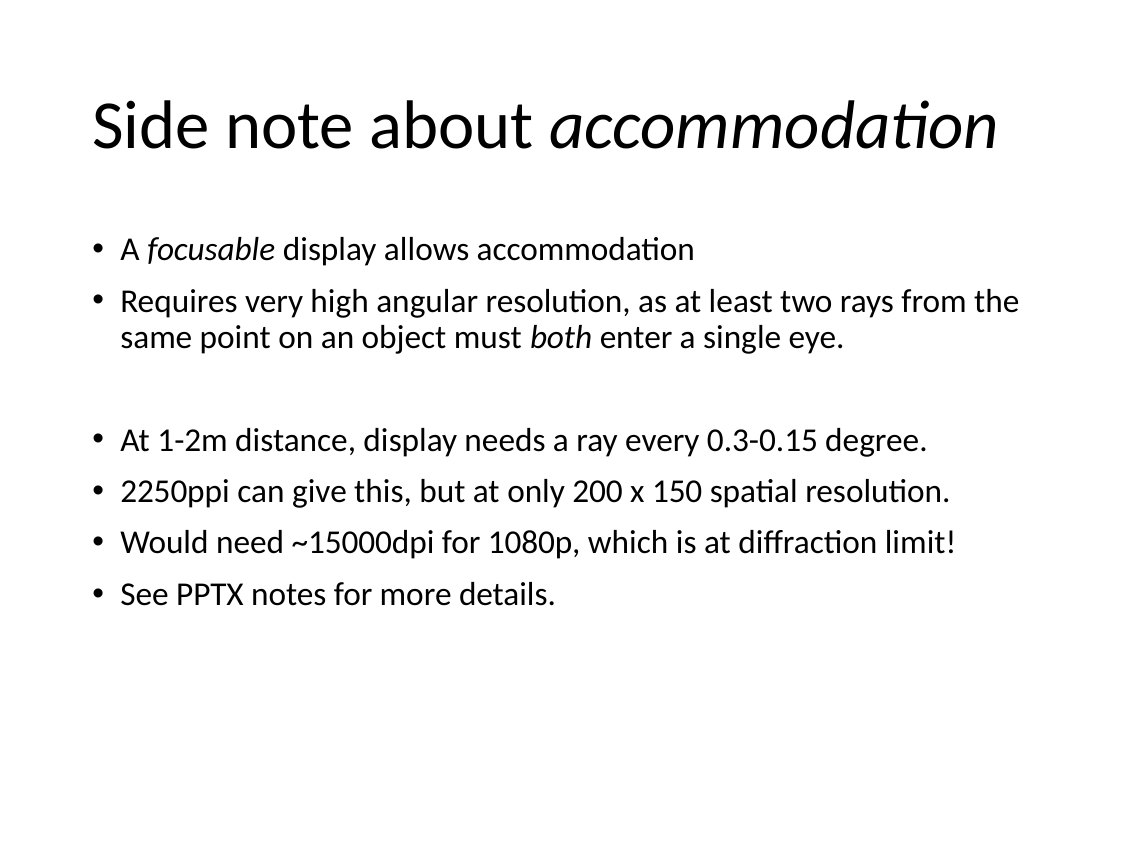

# Side note about accommodation
A focusable display allows accommodation
Requires very high angular resolution, as at least two rays from the same point on an object must both enter a single eye.

At 1-2m distance, display needs a ray every 0.3-0.15 degree.
2250ppi can give this, but at only 200 x 150 spatial resolution.
Would need ~15000dpi for 1080p, which is at diffraction limit!
See PPTX notes for more details.